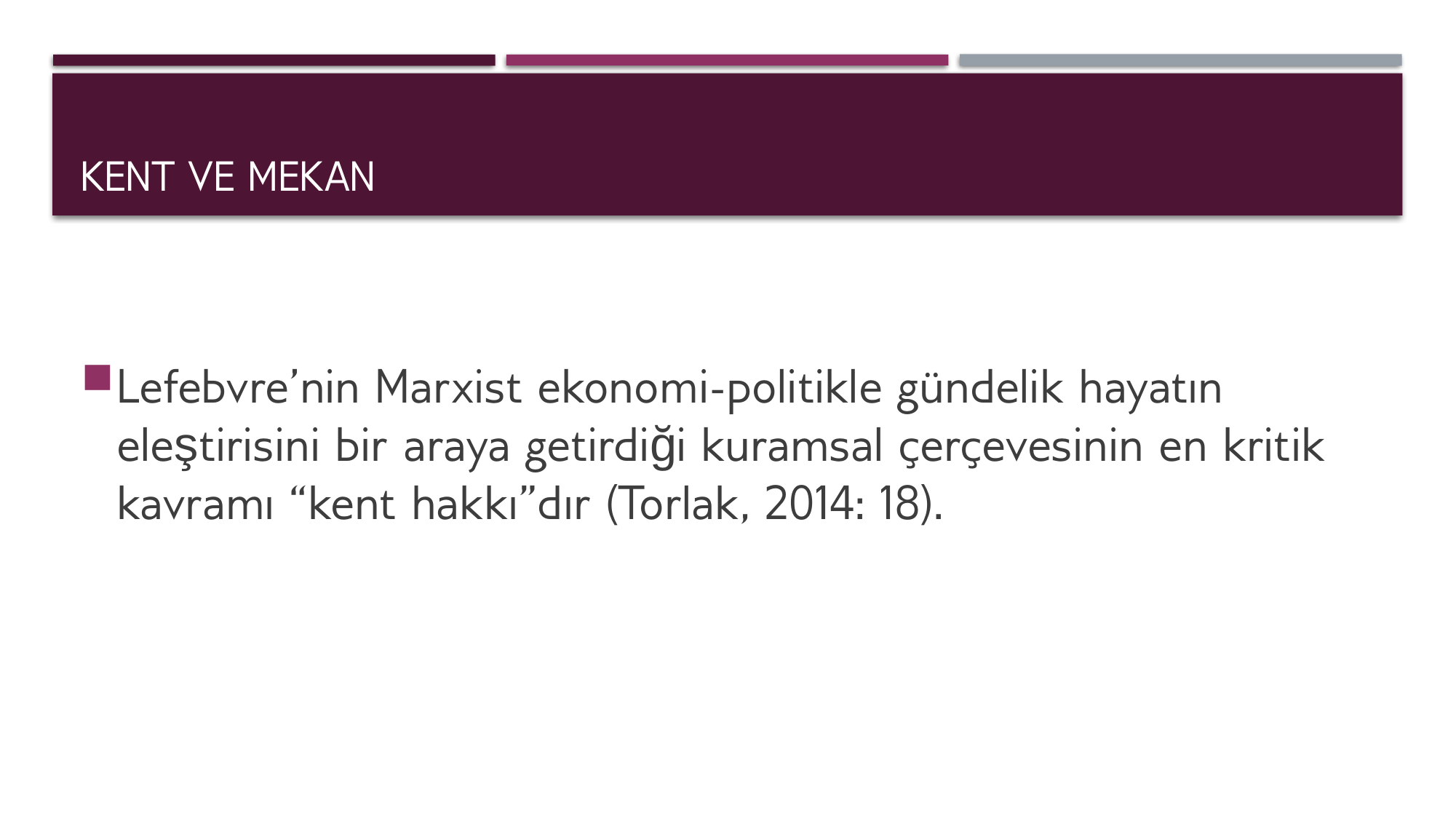

# Kent ve mekan
Lefebvre’nin Marxist ekonomi-politikle gündelik hayatın eleştirisini bir araya getirdiği kuramsal çerçevesinin en kritik kavramı “kent hakkı”dır (Torlak, 2014: 18).